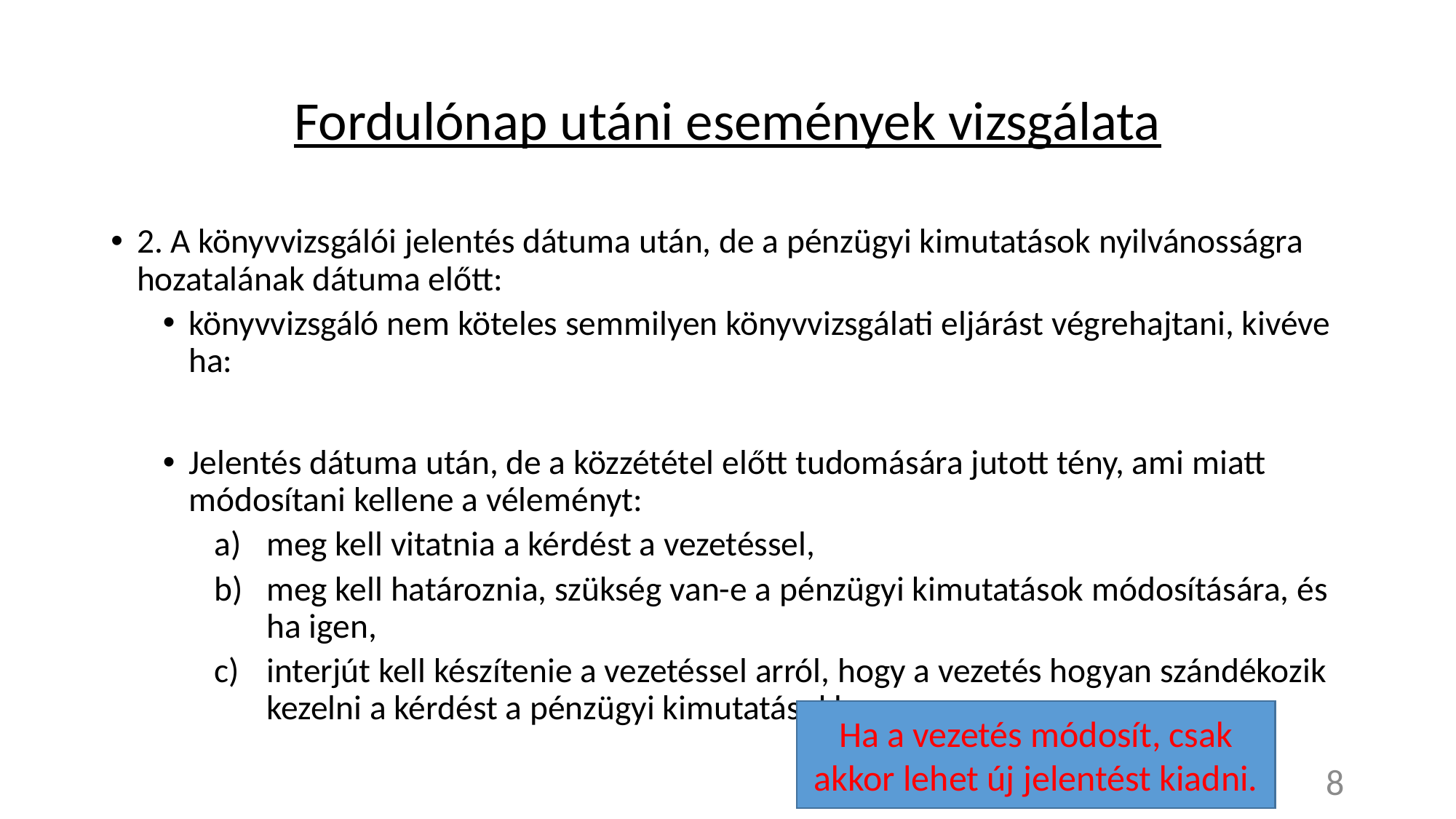

# Fordulónap utáni események vizsgálata
2. A könyvvizsgálói jelentés dátuma után, de a pénzügyi kimutatások nyilvánosságra hozatalának dátuma előtt:
könyvvizsgáló nem köteles semmilyen könyvvizsgálati eljárást végrehajtani, kivéve ha:

Jelentés dátuma után, de a közzététel előtt tudomására jutott tény, ami miatt módosítani kellene a véleményt:
meg kell vitatnia a kérdést a vezetéssel,
meg kell határoznia, szükség van-e a pénzügyi kimutatások módosítására, és ha igen,
interjút kell készítenie a vezetéssel arról, hogy a vezetés hogyan szándékozik kezelni a kérdést a pénzügyi kimutatásokban.
Ha a vezetés módosít, csak akkor lehet új jelentést kiadni.
8